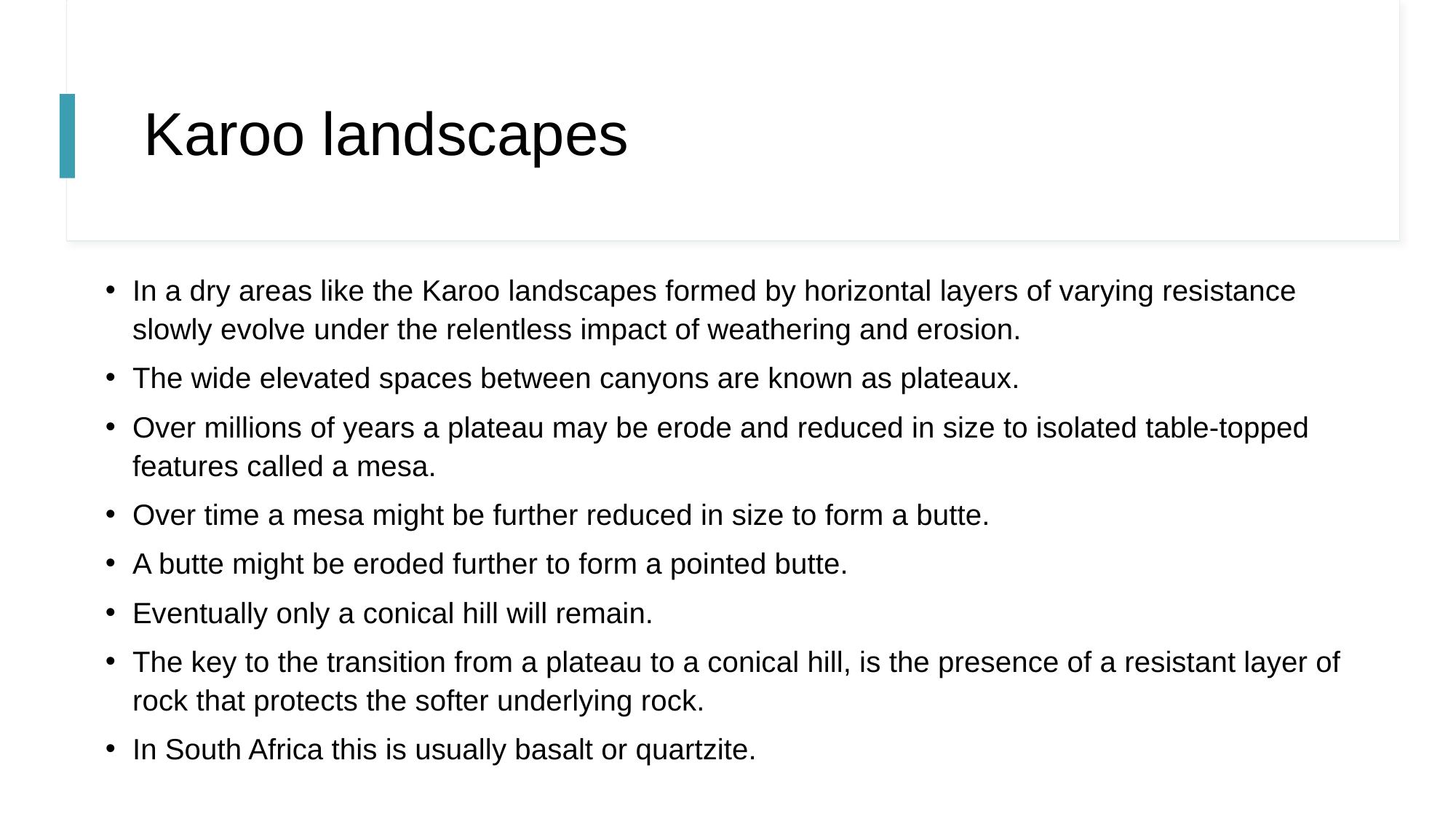

# Karoo landscapes
In a dry areas like the Karoo landscapes formed by horizontal layers of varying resistance slowly evolve under the relentless impact of weathering and erosion.
The wide elevated spaces between canyons are known as plateaux.
Over millions of years a plateau may be erode and reduced in size to isolated table-topped features called a mesa.
Over time a mesa might be further reduced in size to form a butte.
A butte might be eroded further to form a pointed butte.
Eventually only a conical hill will remain.
The key to the transition from a plateau to a conical hill, is the presence of a resistant layer of rock that protects the softer underlying rock.
In South Africa this is usually basalt or quartzite.